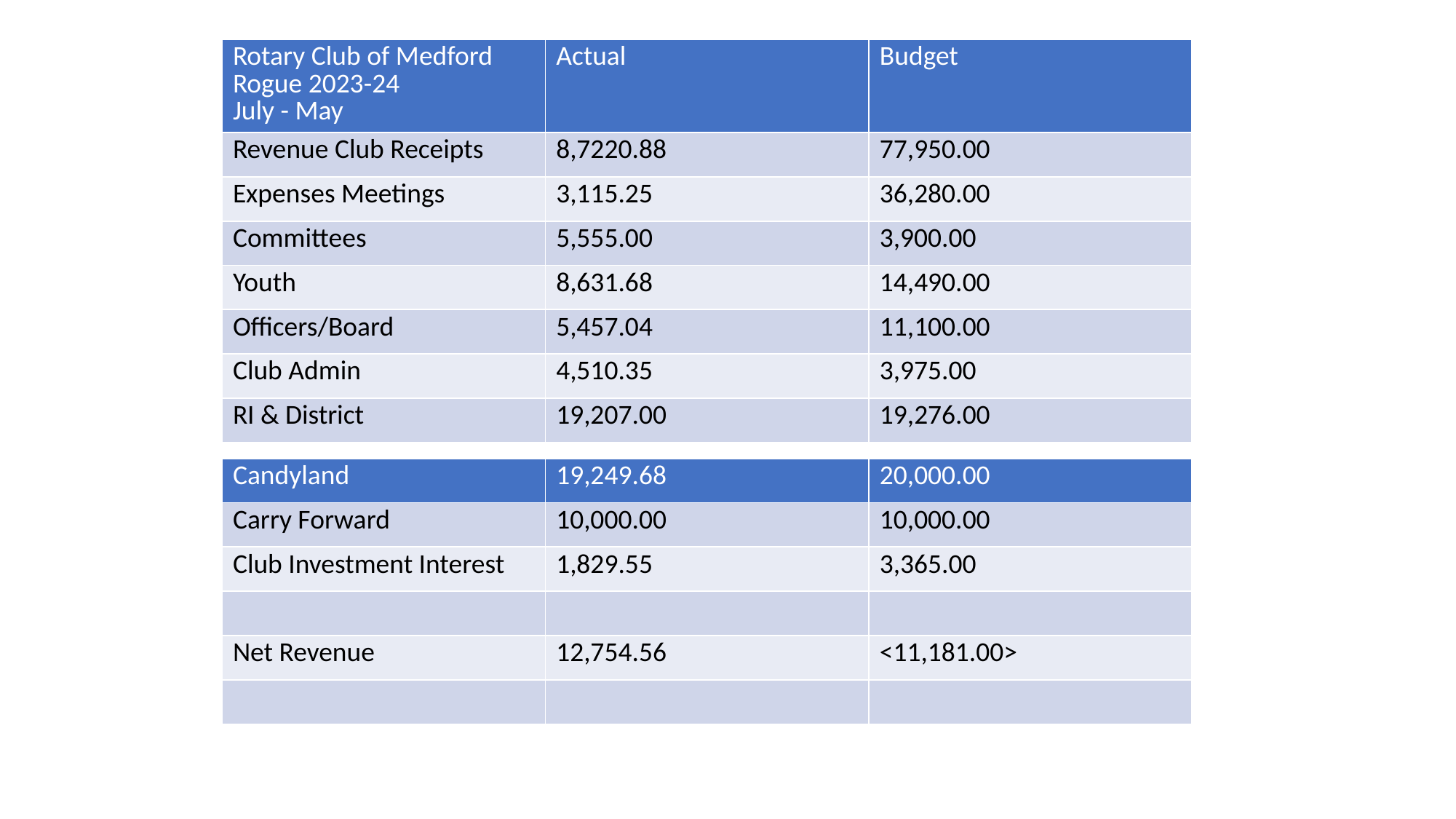

| Rotary Club of Medford Rogue 2023-24 July - May | Actual | Budget |
| --- | --- | --- |
| Revenue Club Receipts | 8,7220.88 | 77,950.00 |
| Expenses Meetings | 3,115.25 | 36,280.00 |
| Committees | 5,555.00 | 3,900.00 |
| Youth | 8,631.68 | 14,490.00 |
| Officers/Board | 5,457.04 | 11,100.00 |
| Club Admin | 4,510.35 | 3,975.00 |
| RI & District | 19,207.00 | 19,276.00 |

| Candyland | 19,249.68 | 20,000.00 |
| --- | --- | --- |
| Carry Forward | 10,000.00 | 10,000.00 |
| Club Investment Interest | 1,829.55 | 3,365.00 |
|  |  |  |
| Net Revenue | 12,754.56 | <11,181.00> |
|  |  |  |